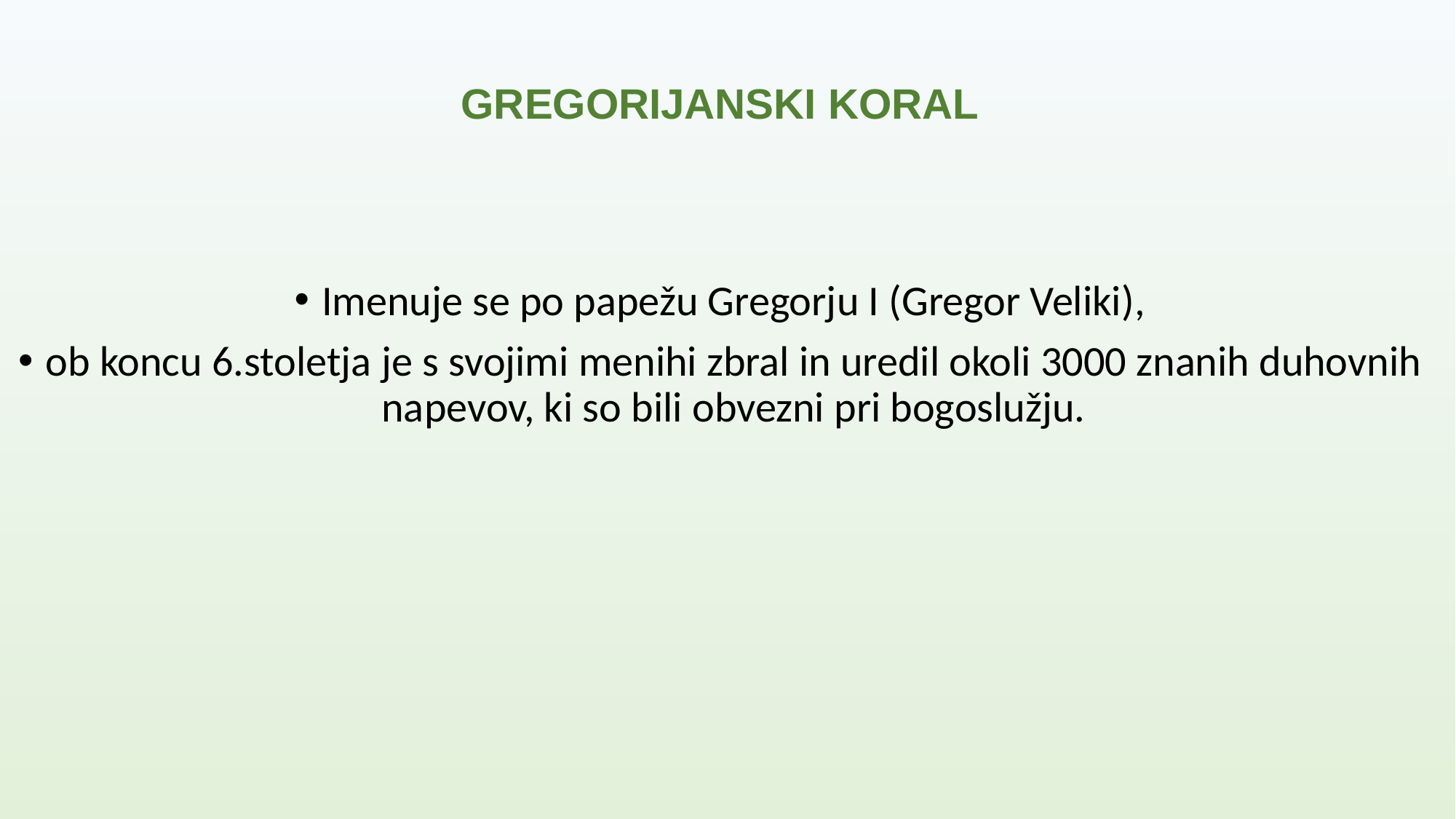

GREGORIJANSKI KORAL

Imenuje se po papežu Gregorju I (Gregor Veliki),
ob koncu 6.stoletja je s svojimi menihi zbral in uredil okoli 3000 znanih duhovnih napevov, ki so bili obvezni pri bogoslužju.